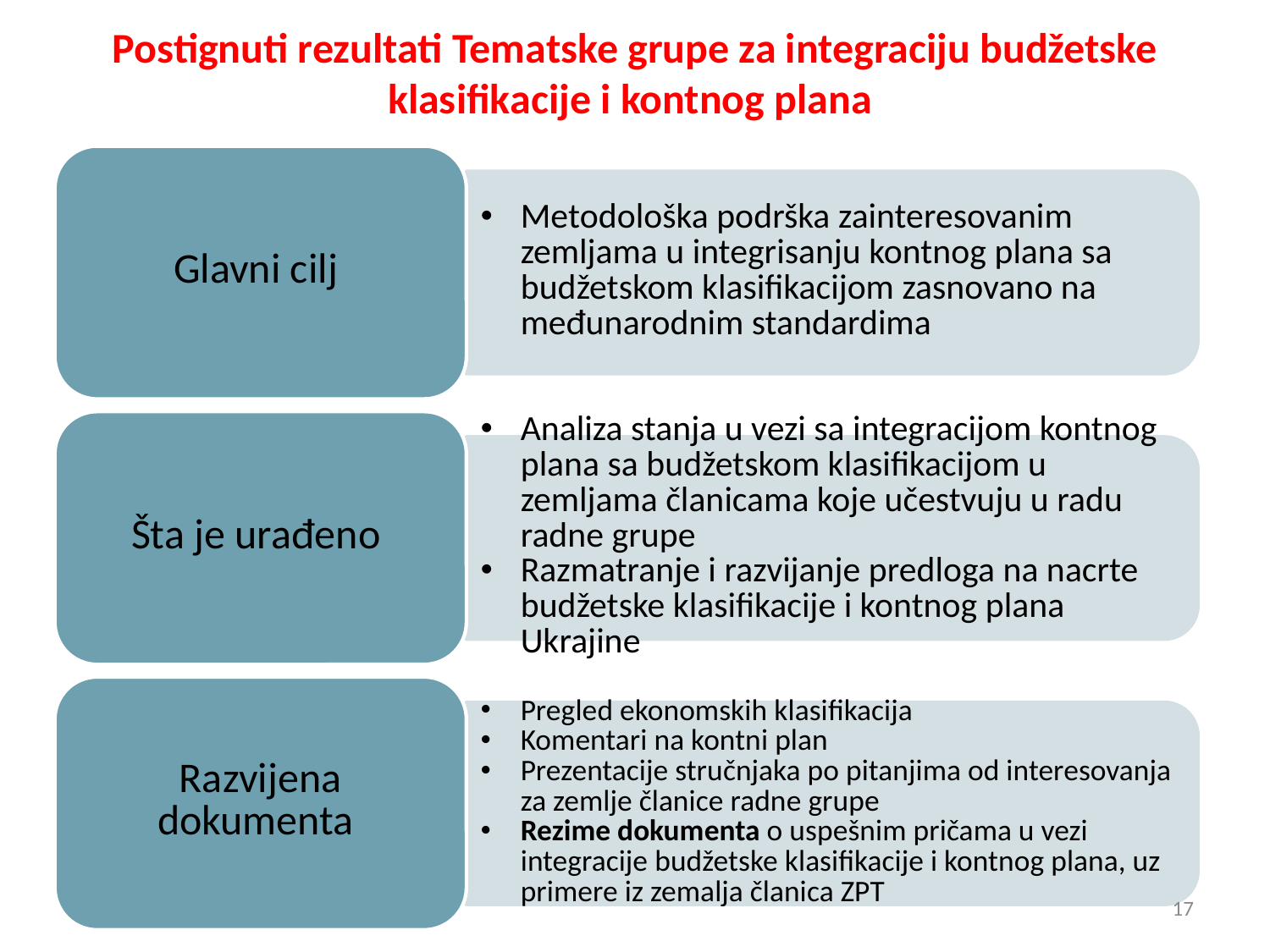

# Postignuti rezultati Tematske grupe za integraciju budžetske klasifikacije i kontnog plana
Šta je urađeno
Analiza stanja u vezi sa integracijom kontnog plana sa budžetskom klasifikacijom u zemljama članicama koje učestvuju u radu radne grupe
Razvijena dokumenta
Pregled ekonomskih klasifikacija
Metodološka podrška zainteresovanim zemljama u integrisanju kontnog plana sa budžetskom klasifikacijom zasnovano na međunarodnim standardima
Glavni cilj
Komentari na kontni plan
Rezime dokumenta o uspešnim pričama u vezi integracije budžetske klasifikacije i kontnog plana, uz primere iz zemalja članica ZPT
Razmatranje i razvijanje predloga na nacrte budžetske klasifikacije i kontnog plana Ukrajine
Prezentacije stručnjaka po pitanjima od interesovanja za zemlje članice radne grupe
17